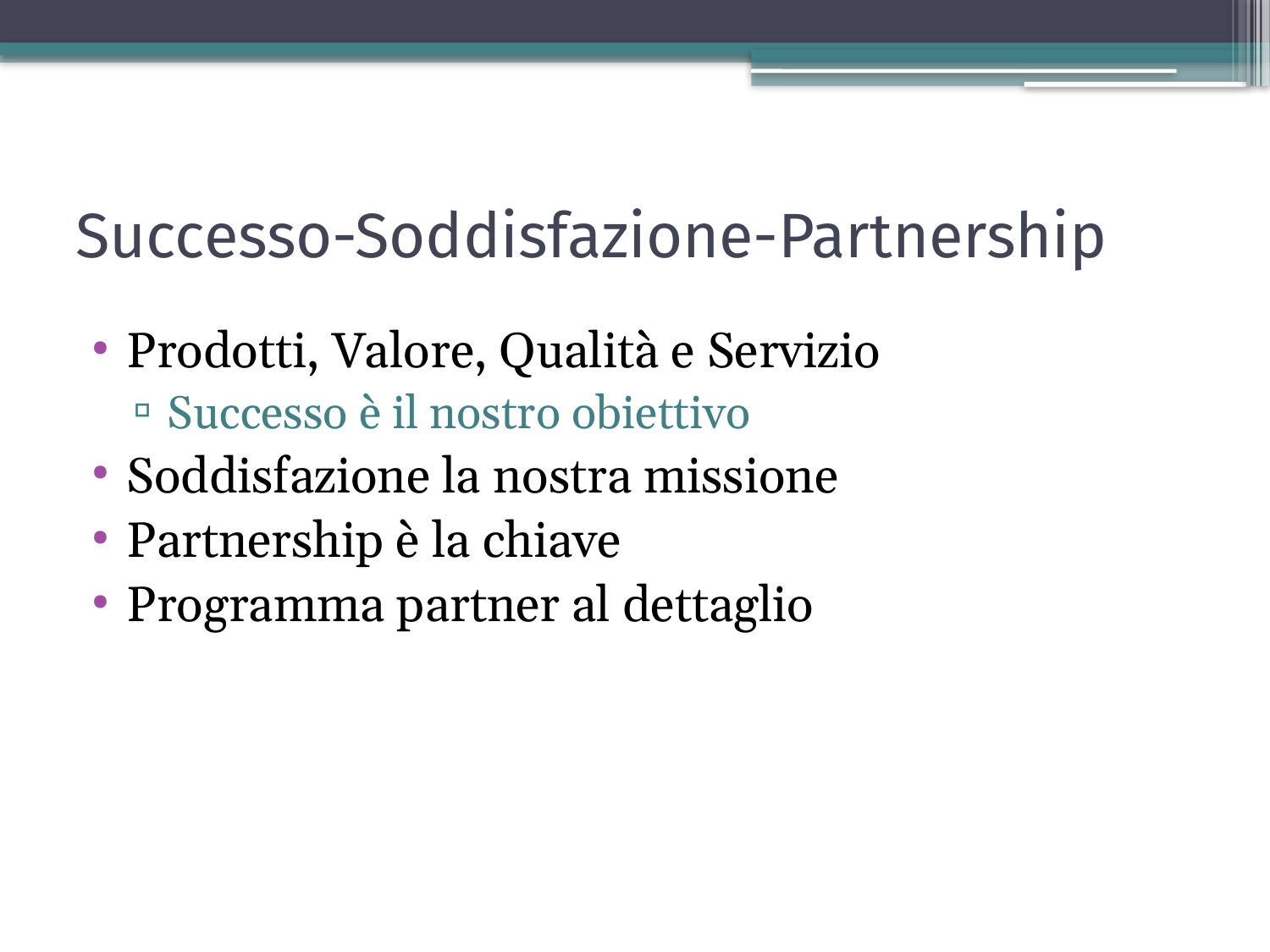

# Successo-Soddisfazione-Partnership
Prodotti, Valore, Qualità e Servizio
Successo è il nostro obiettivo
Soddisfazione la nostra missione
Partnership è la chiave
Programma partner al dettaglio